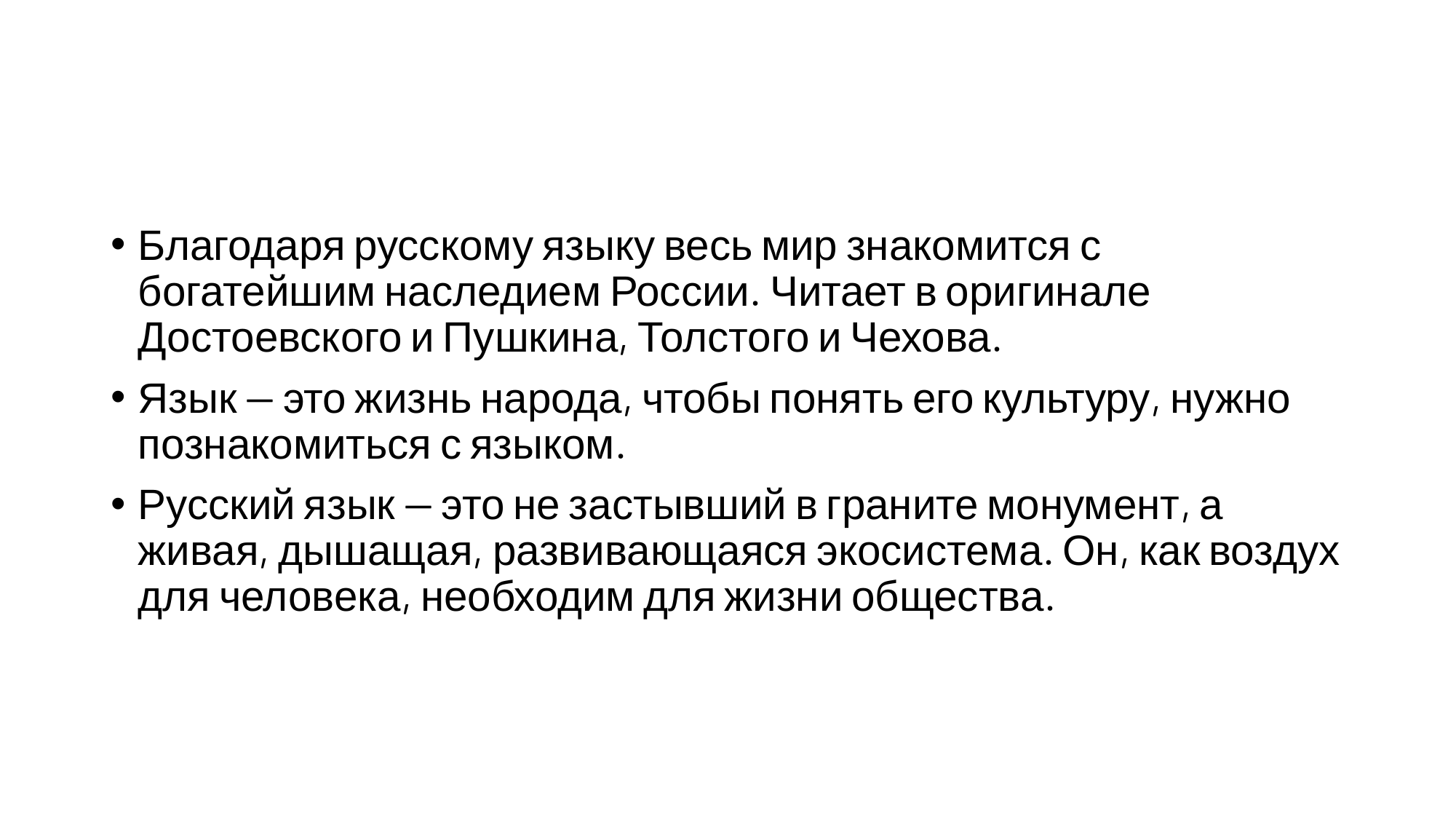

#
Благодаря русскому языку весь мир знакомится с богатейшим наследием России. Читает в оригинале Достоевского и Пушкина, Толстого и Чехова.
Язык — это жизнь народа, чтобы понять его культуру, нужно познакомиться с языком.
Русский язык — это не застывший в граните монумент, а живая, дышащая, развивающаяся экосистема. Он, как воздух для человека, необходим для жизни общества.